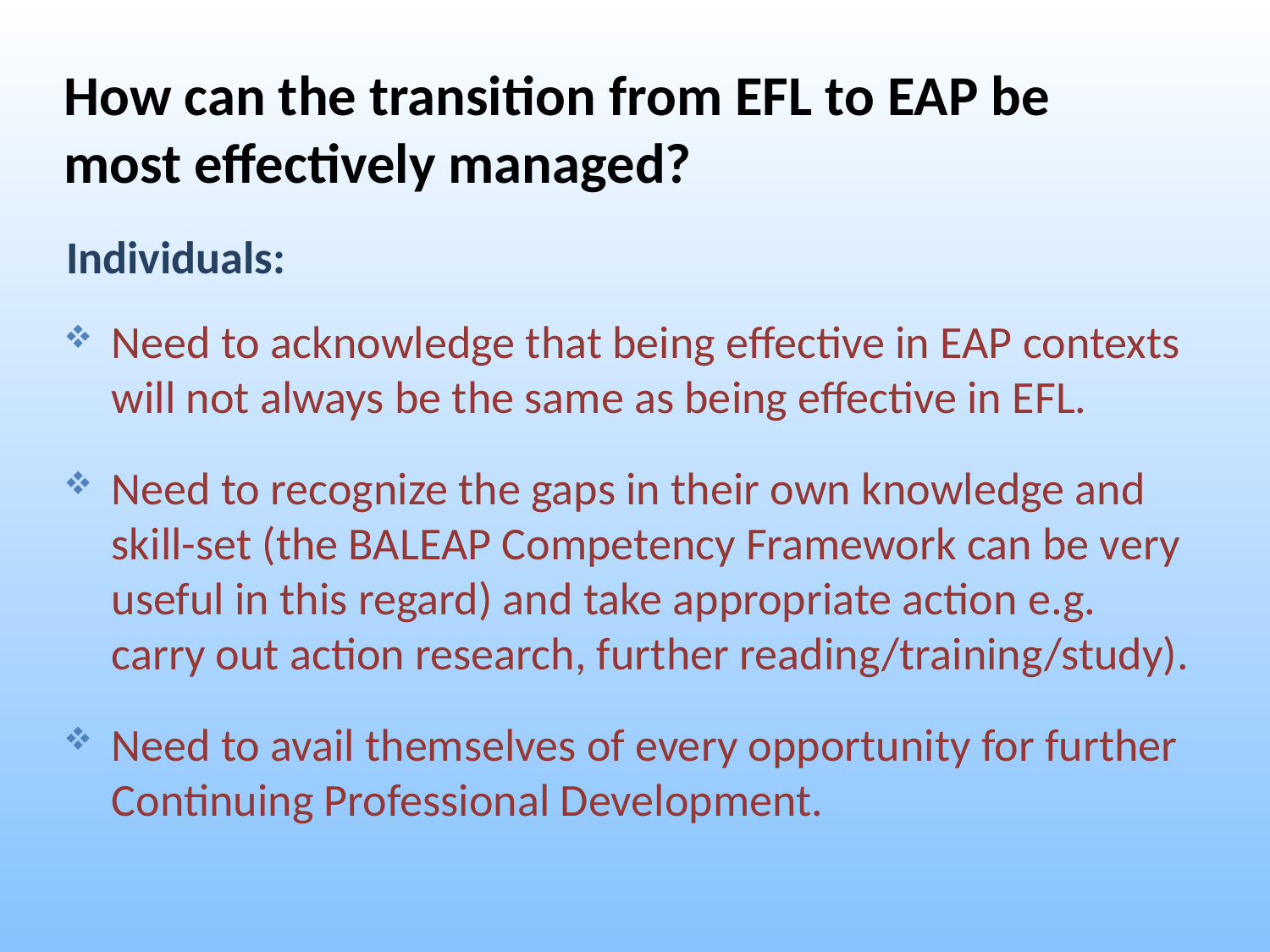

How can the transition from EFL to EAP be most effectively managed?
Individuals:
Need to acknowledge that being effective in EAP contexts will not always be the same as being effective in EFL.

Need to recognize the gaps in their own knowledge and skill-set (the BALEAP Competency Framework can be very useful in this regard) and take appropriate action e.g. carry out action research, further reading/training/study).

Need to avail themselves of every opportunity for further Continuing Professional Development.